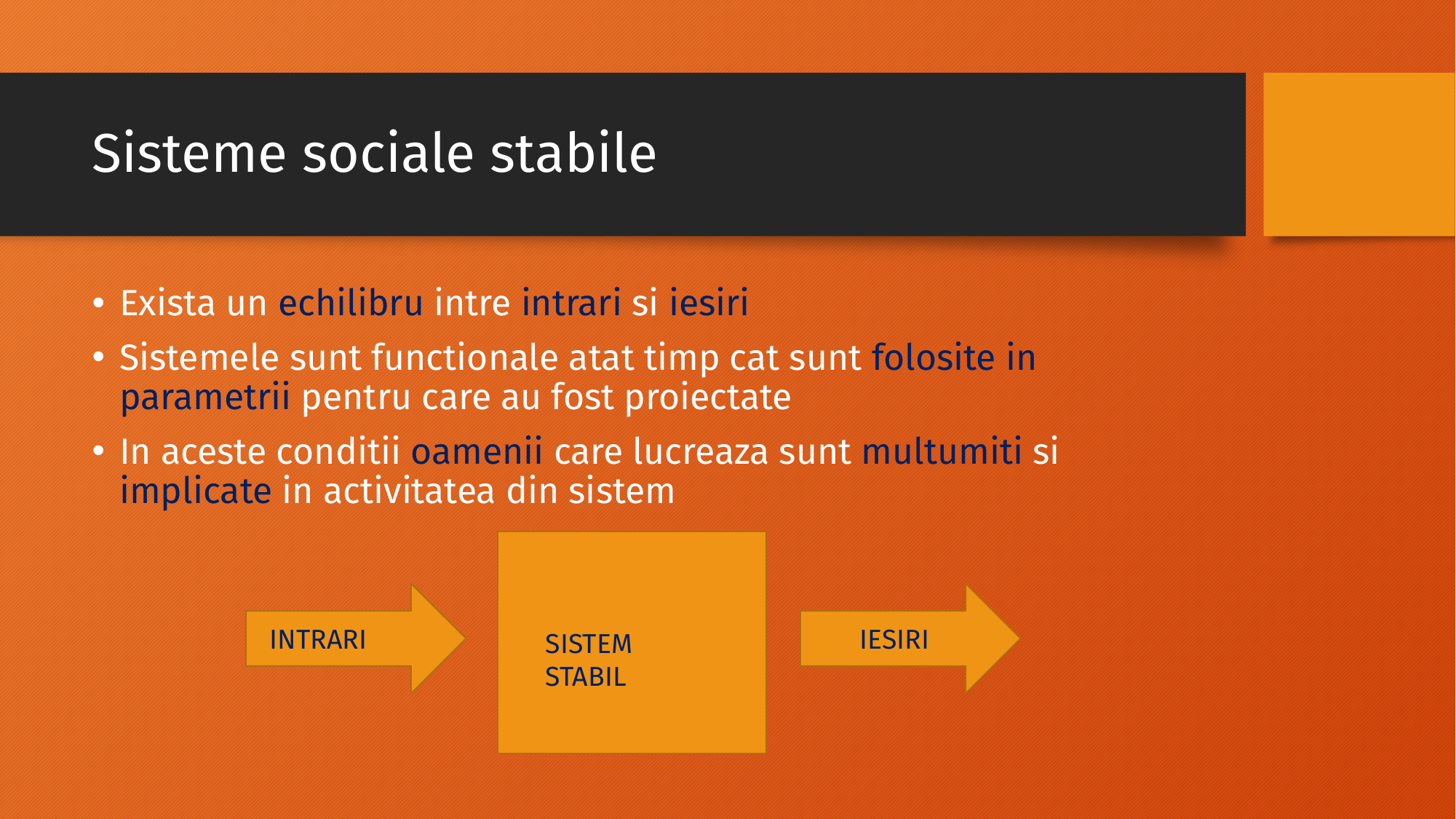

# Sisteme sociale stabile
Exista un echilibru intre intrari si iesiri
Sistemele sunt functionale atat timp cat sunt folosite in parametrii pentru care au fost proiectate
In aceste conditii oamenii care lucreaza sunt multumiti si implicate in activitatea din sistem

IESIRI
INTRARI
SISTEM STABIL